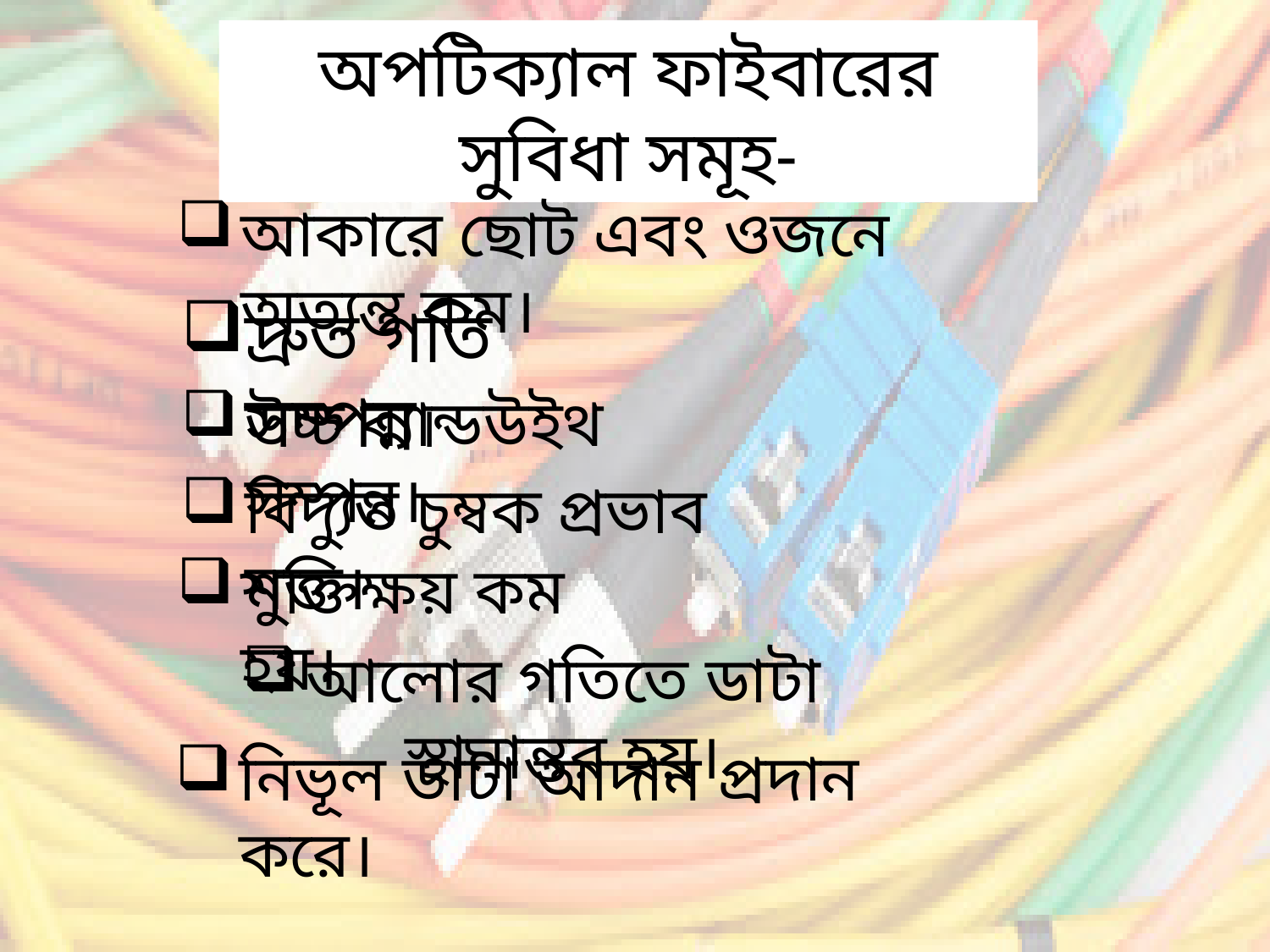

অপটিক্যাল ফাইবারের সুবিধা সমূহ-
আকারে ছোট এবং ওজনে অত্যন্ত কম।
দ্রুত গতি সম্পন্ন।
উচ্চ ব্যান্ডউইথ সম্পন্ন।
বিদ্যুত চুম্বক প্রভাব মুক্ত।
শক্তিক্ষয় কম হয়।
আলোর গতিতে ডাটা স্থানান্তর হয়।
নিভূল ডাটা আদান প্রদান করে।